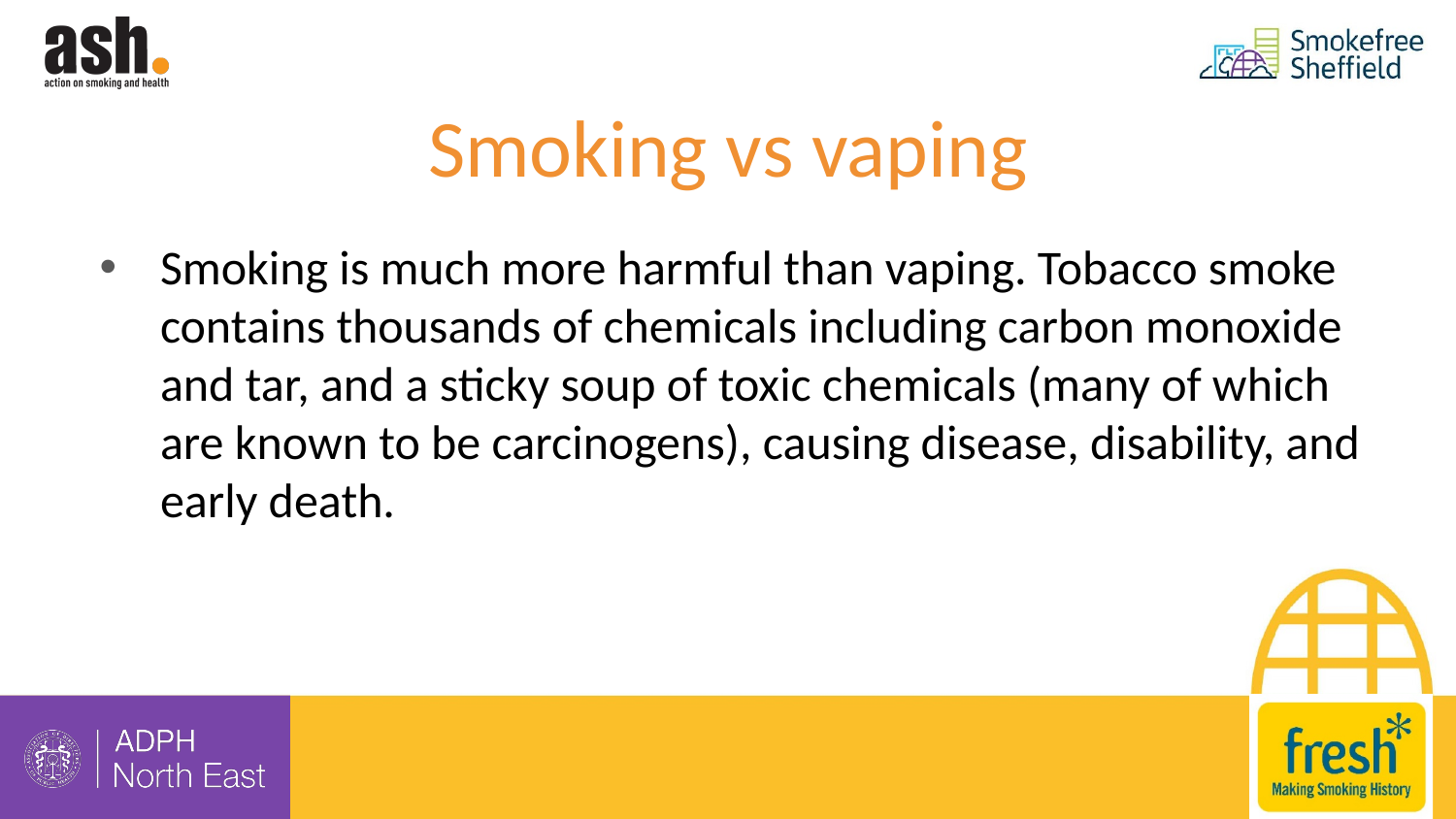

# Smoking vs vaping
Smoking is much more harmful than vaping. Tobacco smoke contains thousands of chemicals including carbon monoxide and tar, and a sticky soup of toxic chemicals (many of which are known to be carcinogens), causing disease, disability, and early death.